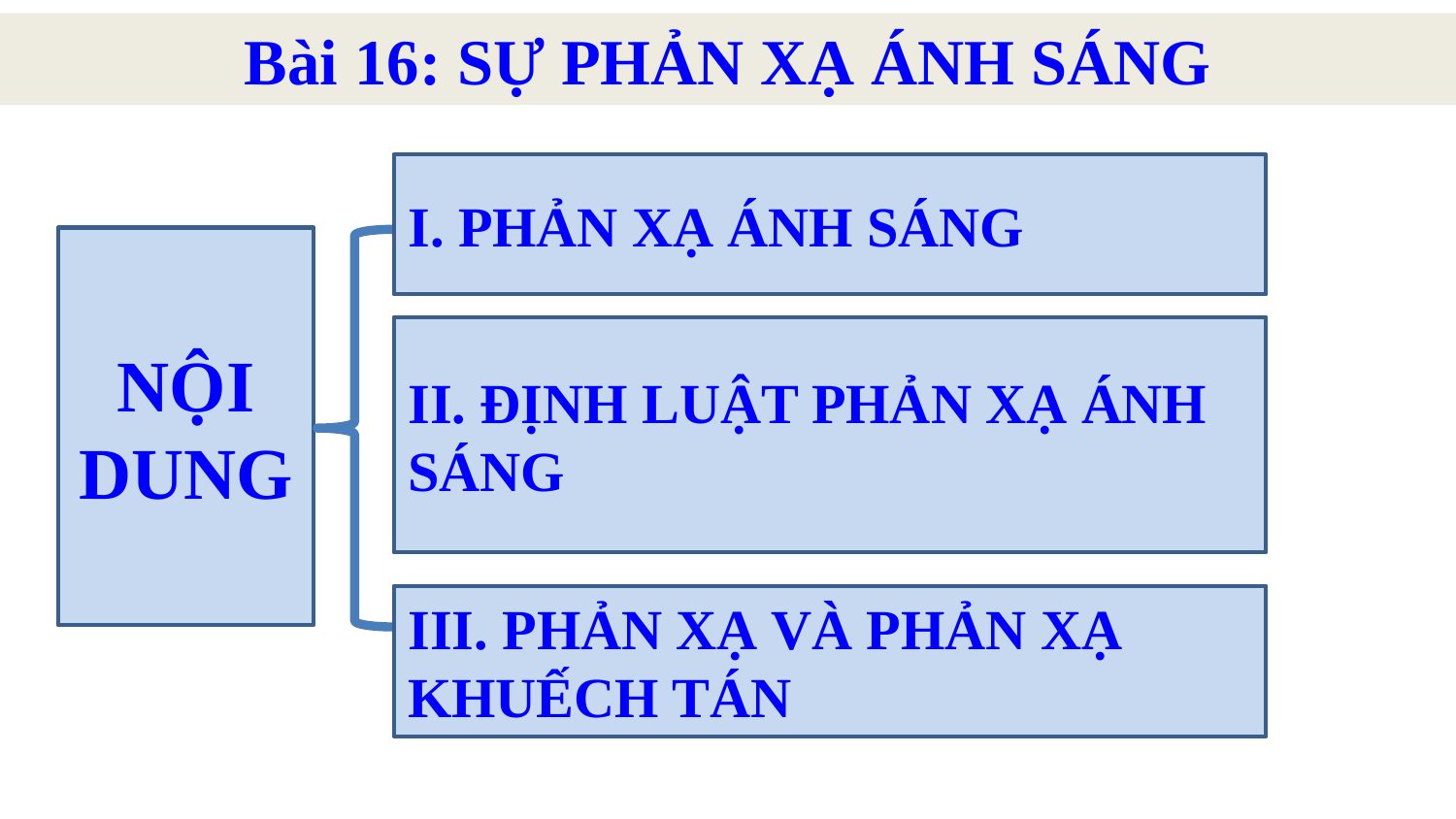

Bài 16: SỰ PHẢN XẠ ÁNH SÁNG
I. PHẢN XẠ ÁNH SÁNG
NỘI DUNG

II. ĐỊNH LUẬT PHẢN XẠ ÁNH SÁNG
III. PHẢN XẠ VÀ PHẢN XẠ KHUẾCH TÁN